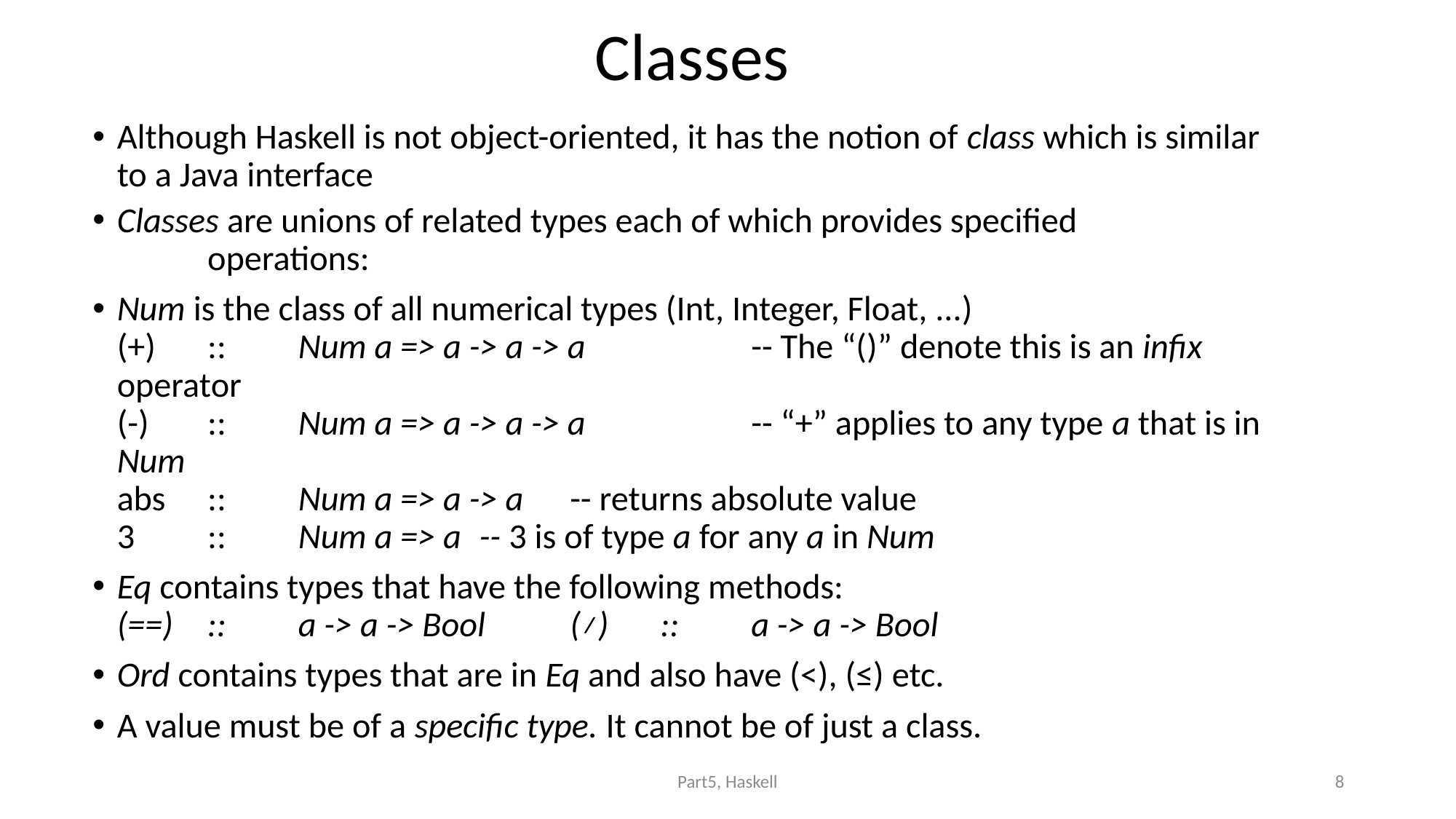

# Classes
Although Haskell is not object-oriented, it has the notion of class which is similar to a Java interface
Classes are unions of related types each of which provides specified
	operations:
Num is the class of all numerical types (Int, Integer, Float, ...)
(+)	::		Num a => a -> a -> a	 	-- The “()” denote this is an infix operator
(-)		::		Num a => a -> a -> a	 	-- “+” applies to any type a that is in Num
abs	::		Num a => a -> a					-- returns absolute value
3		::		Num a => a								-- 3 is of type a for any a in Num
Eq contains types that have the following methods:
(==)	::	a -> a -> Bool			(≠)	::	a -> a -> Bool
Ord contains types that are in Eq and also have (<), (≤) etc.
A value must be of a specific type. It cannot be of just a class.

Part5, Haskell
8